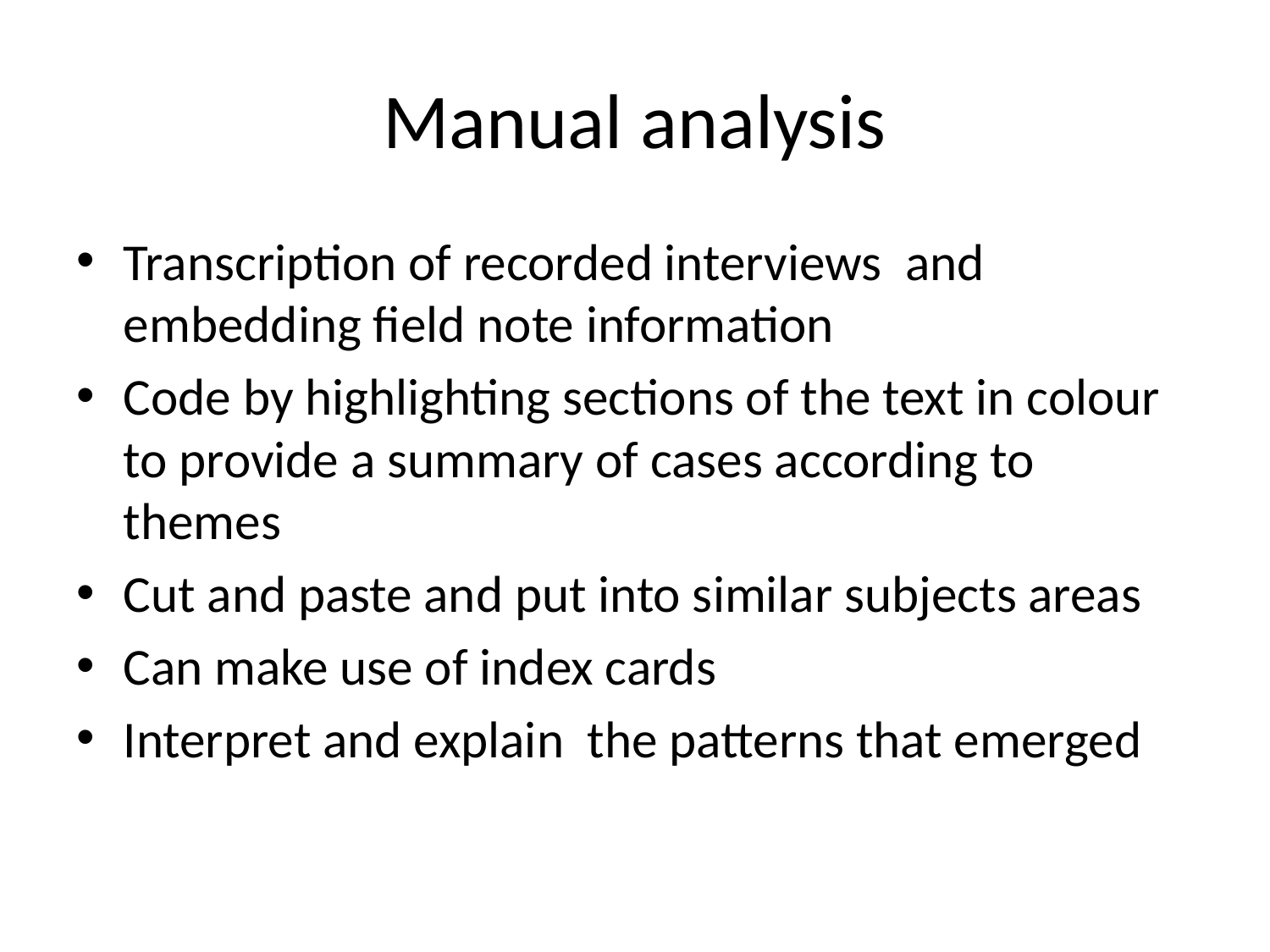

# Manual analysis
Transcription of recorded interviews  and embedding field note information
Code by highlighting sections of the text in colour to provide a summary of cases according to themes
Cut and paste and put into similar subjects areas
Can make use of index cards
Interpret and explain  the patterns that emerged